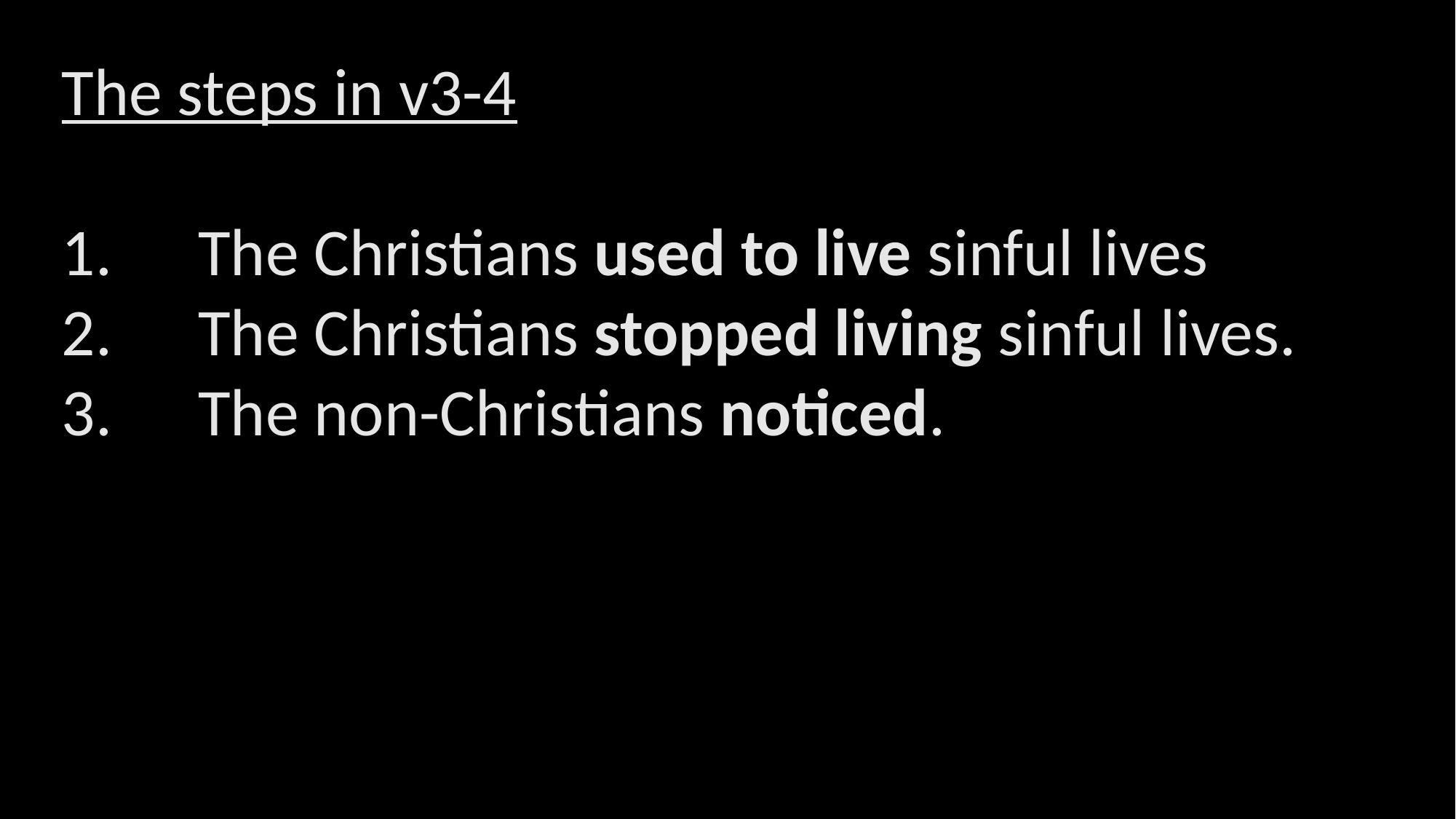

The steps in v3-4

The Christians used to live sinful lives
The Christians stopped living sinful lives.
The non-Christians noticed.